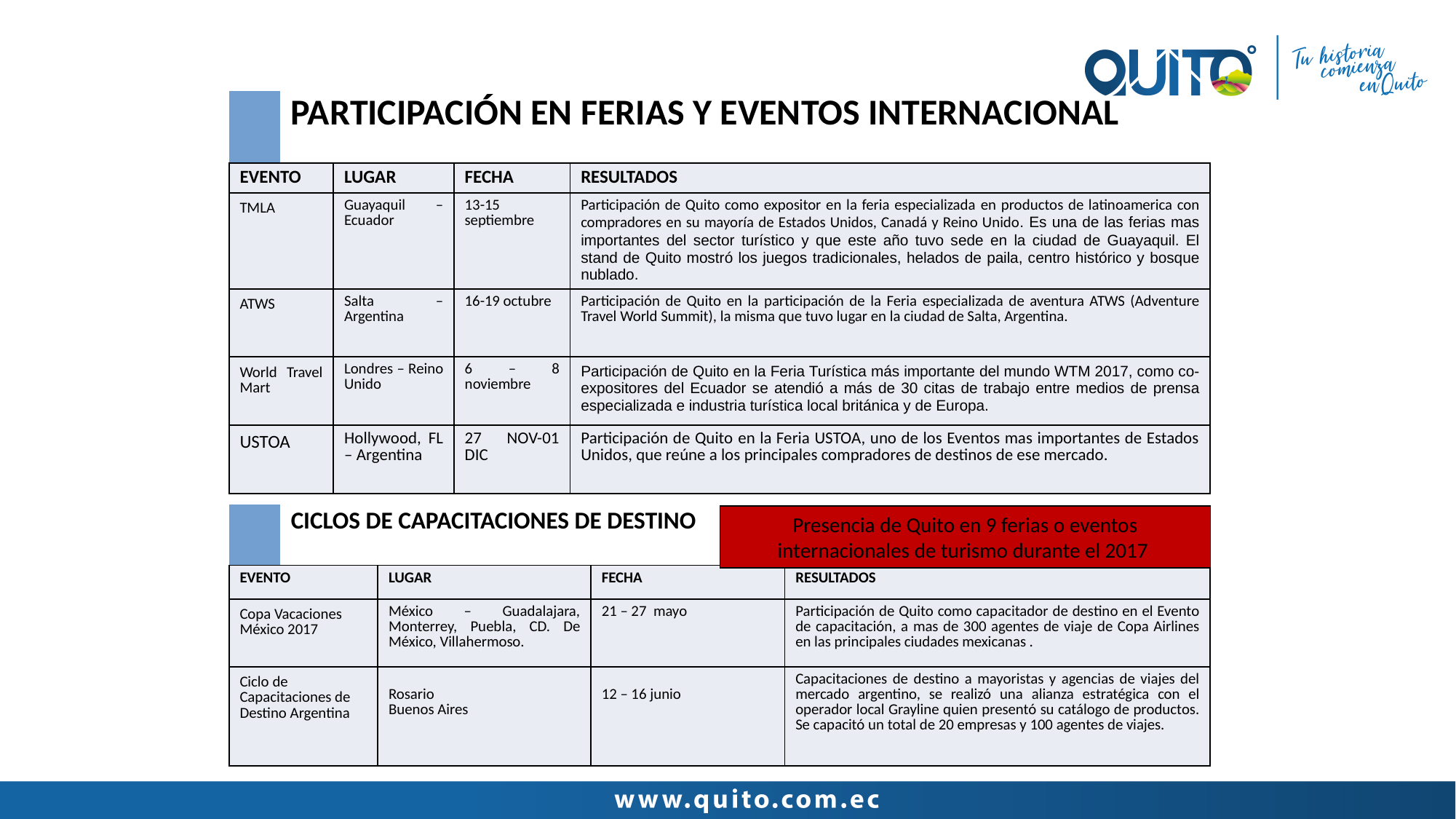

|  | PARTICIPACIÓN EN FERIAS Y EVENTOS INTERNACIONAL |  |  |  |
| --- | --- | --- | --- | --- |
| EVENTO |  | LUGAR | FECHA | RESULTADOS |
| TMLA |  | Guayaquil – Ecuador | 13-15 septiembre | Participación de Quito como expositor en la feria especializada en productos de latinoamerica con compradores en su mayoría de Estados Unidos, Canadá y Reino Unido. Es una de las ferias mas importantes del sector turístico y que este año tuvo sede en la ciudad de Guayaquil. El stand de Quito mostró los juegos tradicionales, helados de paila, centro histórico y bosque nublado. |
| ATWS |  | Salta – Argentina | 16-19 octubre | Participación de Quito en la participación de la Feria especializada de aventura ATWS (Adventure Travel World Summit), la misma que tuvo lugar en la ciudad de Salta, Argentina. |
| World Travel Mart |  | Londres – Reino Unido | 6 – 8 noviembre | Participación de Quito en la Feria Turística más importante del mundo WTM 2017, como co-expositores del Ecuador se atendió a más de 30 citas de trabajo entre medios de prensa especializada e industria turística local británica y de Europa. |
| USTOA |  | Hollywood, FL – Argentina | 27 NOV-01 DIC | Participación de Quito en la Feria USTOA, uno de los Eventos mas importantes de Estados Unidos, que reúne a los principales compradores de destinos de ese mercado. |
|  | CICLOS DE CAPACITACIONES DE DESTINO |  |  |  |
| --- | --- | --- | --- | --- |
| EVENTO |  | LUGAR | FECHA | RESULTADOS |
| Copa Vacaciones México 2017 |  | México – Guadalajara, Monterrey, Puebla, CD. De México, Villahermoso. | 21 – 27 mayo | Participación de Quito como capacitador de destino en el Evento de capacitación, a mas de 300 agentes de viaje de Copa Airlines en las principales ciudades mexicanas . |
| Ciclo de Capacitaciones de Destino Argentina |  | Rosario Buenos Aires | 12 – 16 junio | Capacitaciones de destino a mayoristas y agencias de viajes del mercado argentino, se realizó una alianza estratégica con el operador local Grayline quien presentó su catálogo de productos. Se capacitó un total de 20 empresas y 100 agentes de viajes. |
Presencia de Quito en 9 ferias o eventos internacionales de turismo durante el 2017